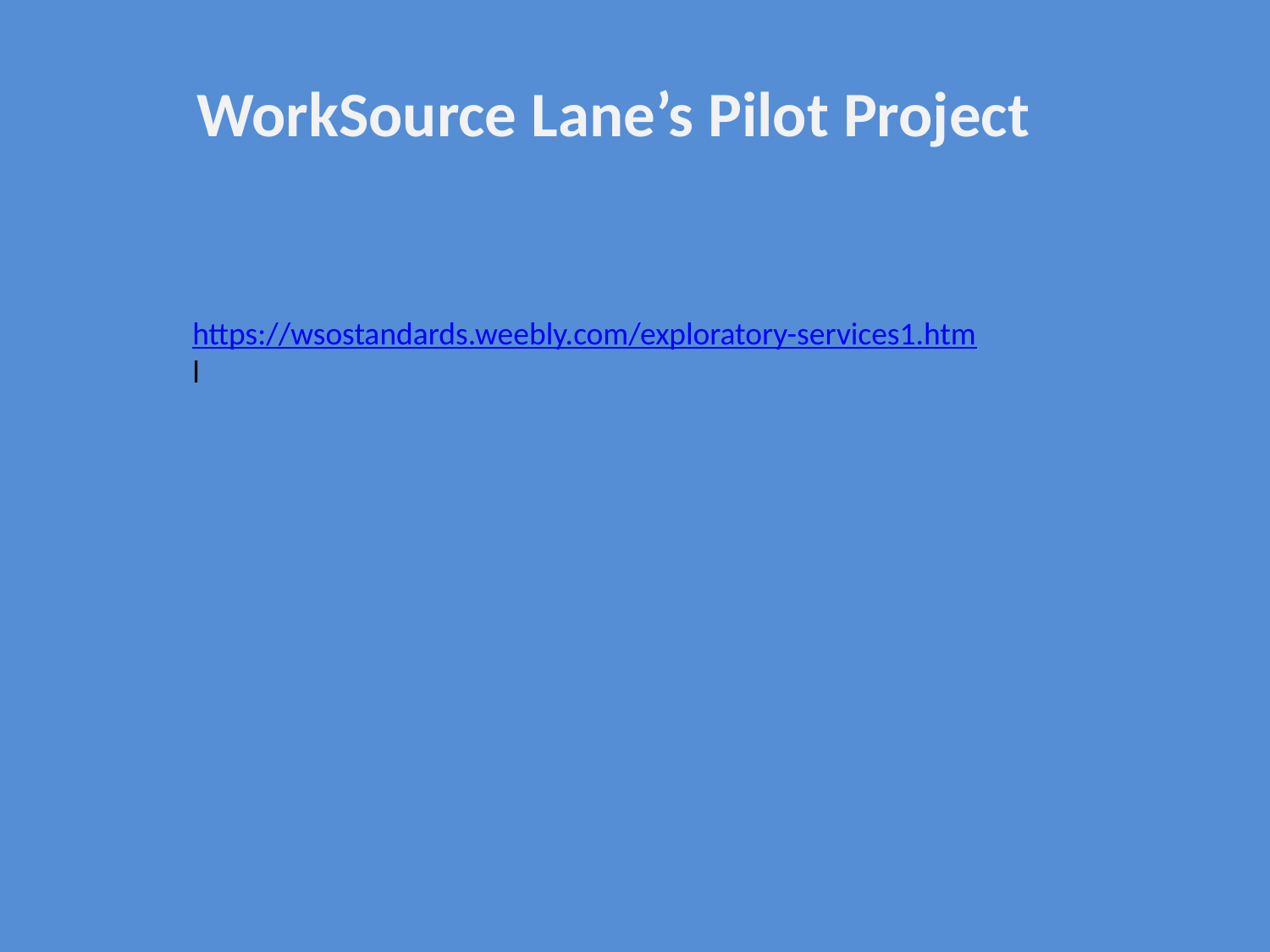

# WorkSource Lane’s Pilot Project
https://wsostandards.weebly.com/exploratory-services1.htm
l